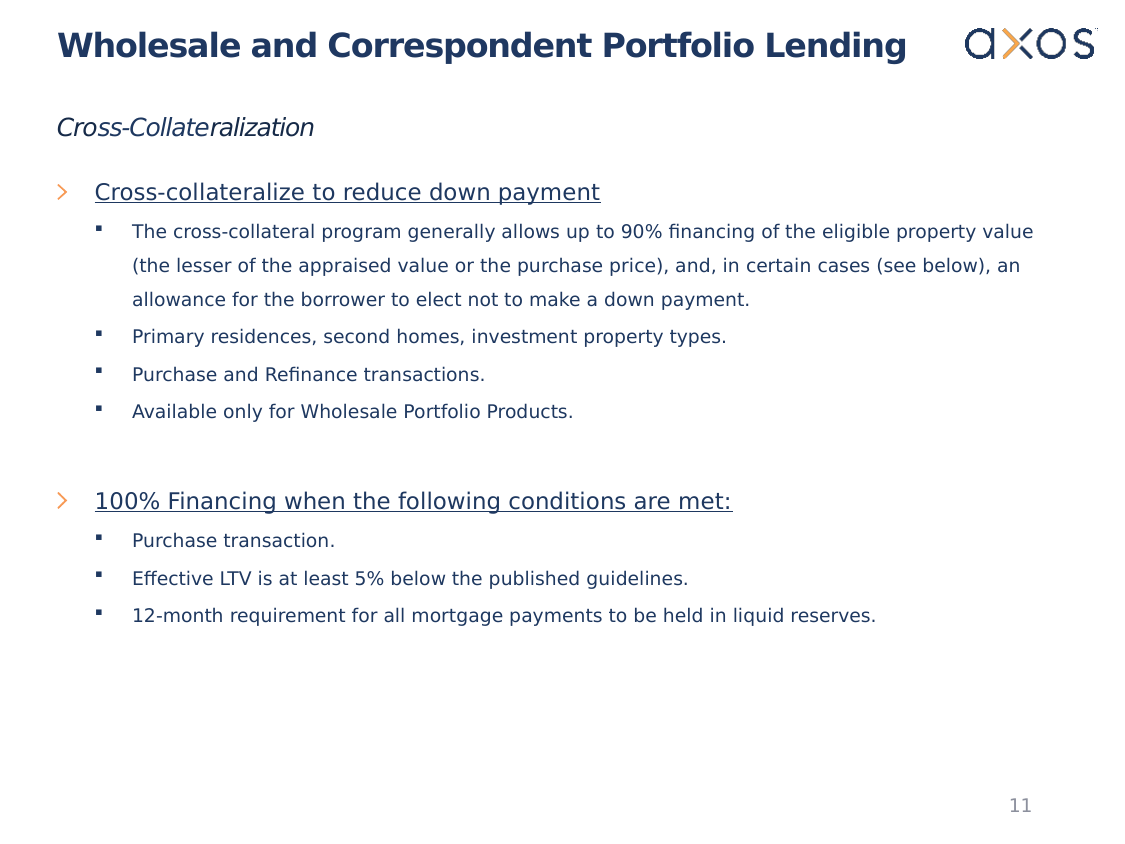

# Wholesale and Correspondent Portfolio Lending
Cross-Collateralization
Cross-collateralize to reduce down payment
The cross-collateral program generally allows up to 90% financing of the eligible property value (the lesser of the appraised value or the purchase price), and, in certain cases (see below), an allowance for the borrower to elect not to make a down payment.
Primary residences, second homes, investment property types.
Purchase and Refinance transactions.
Available only for Wholesale Portfolio Products.

100% Financing when the following conditions are met:
Purchase transaction.
Effective LTV is at least 5% below the published guidelines.
12-month requirement for all mortgage payments to be held in liquid reserves.

11